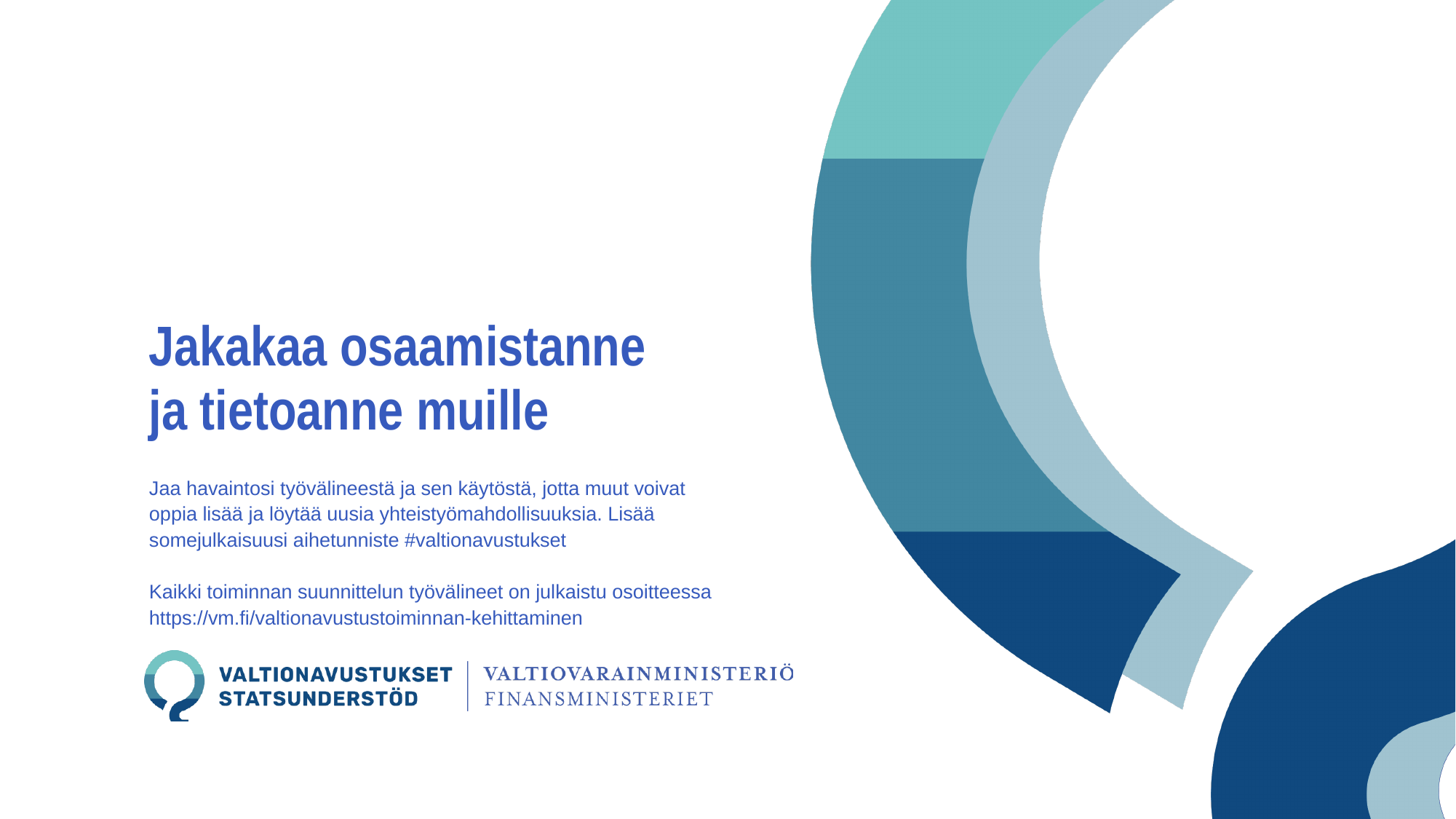

# Jakakaa osaamistanne ja tietoanne muille
Jaa havaintosi työvälineestä ja sen käytöstä, jotta muut voivat oppia lisää ja löytää uusia yhteistyömahdollisuuksia. Lisää somejulkaisuusi aihetunniste #valtionavustukset

Kaikki toiminnan suunnittelun työvälineet on julkaistu osoitteessa https://vm.fi/valtionavustustoiminnan-kehittaminen